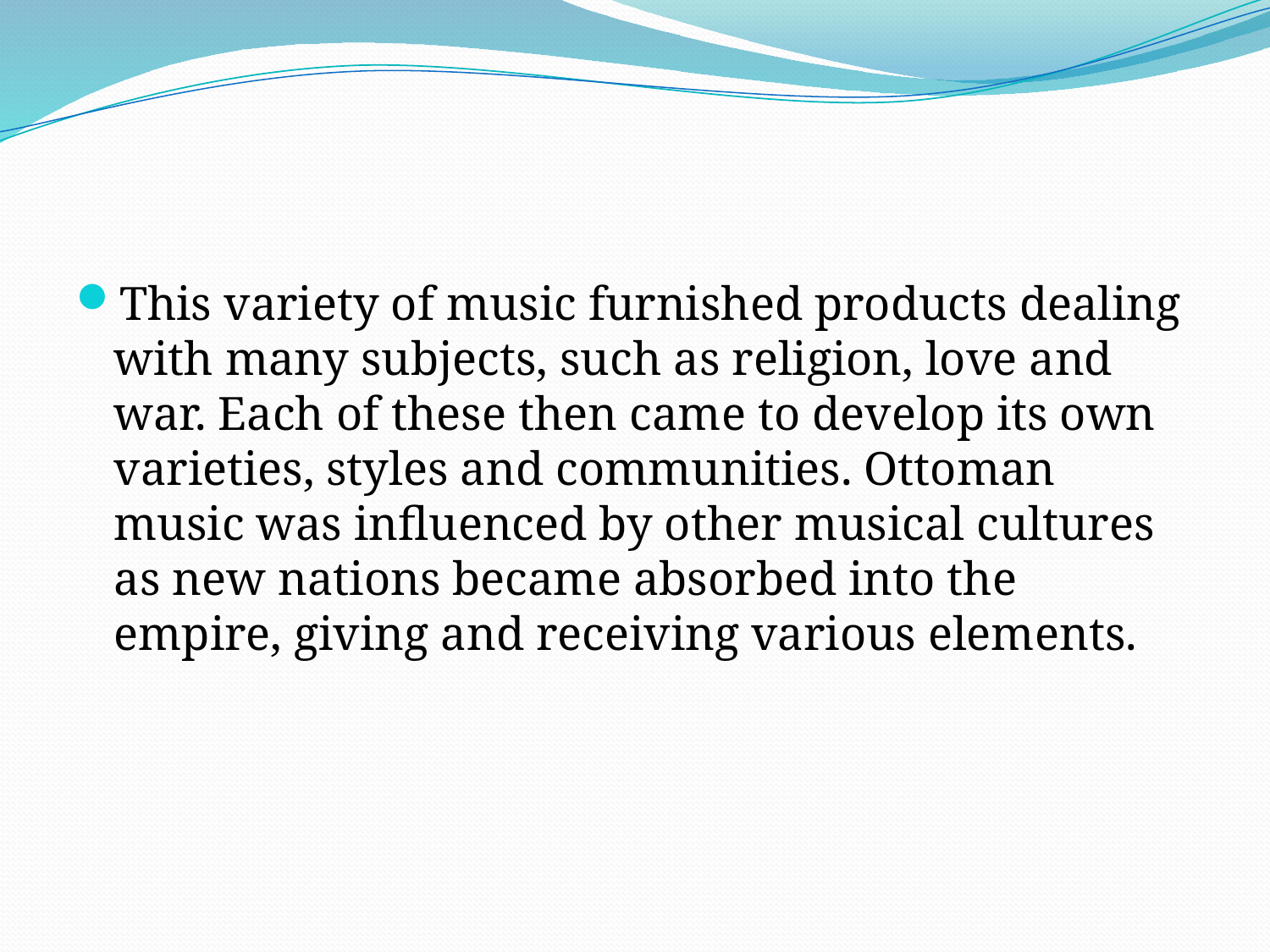

#
This variety of music furnished products dealing with many subjects, such as religion, love and war. Each of these then came to develop its own varieties, styles and communities. Ottoman music was influenced by other musical cultures as new nations became absorbed into the empire, giving and receiving various elements.